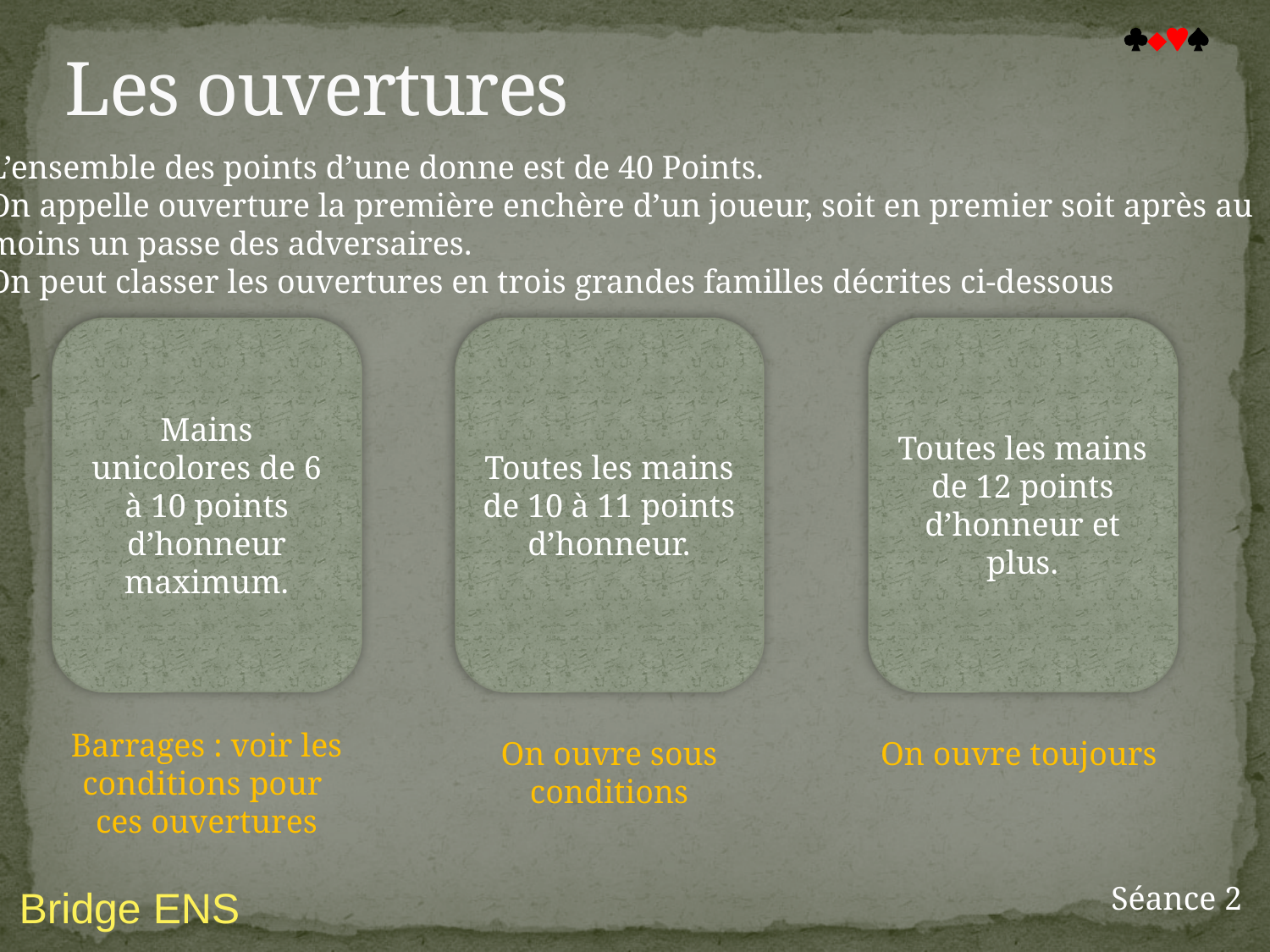

# Les ouvertures
♣♦♥♠
L’ensemble des points d’une donne est de 40 Points.
On appelle ouverture la première enchère d’un joueur, soit en premier soit après au
moins un passe des adversaires.
On peut classer les ouvertures en trois grandes familles décrites ci-dessous

Mains unicolores de 6 à 10 points d’honneur maximum.
Toutes les mains de 10 à 11 points d’honneur.
Toutes les mains de 12 points d’honneur et plus.
Barrages : voir les
conditions pour
ces ouvertures
On ouvre sous
conditions
On ouvre toujours
Séance 2
Bridge ENS